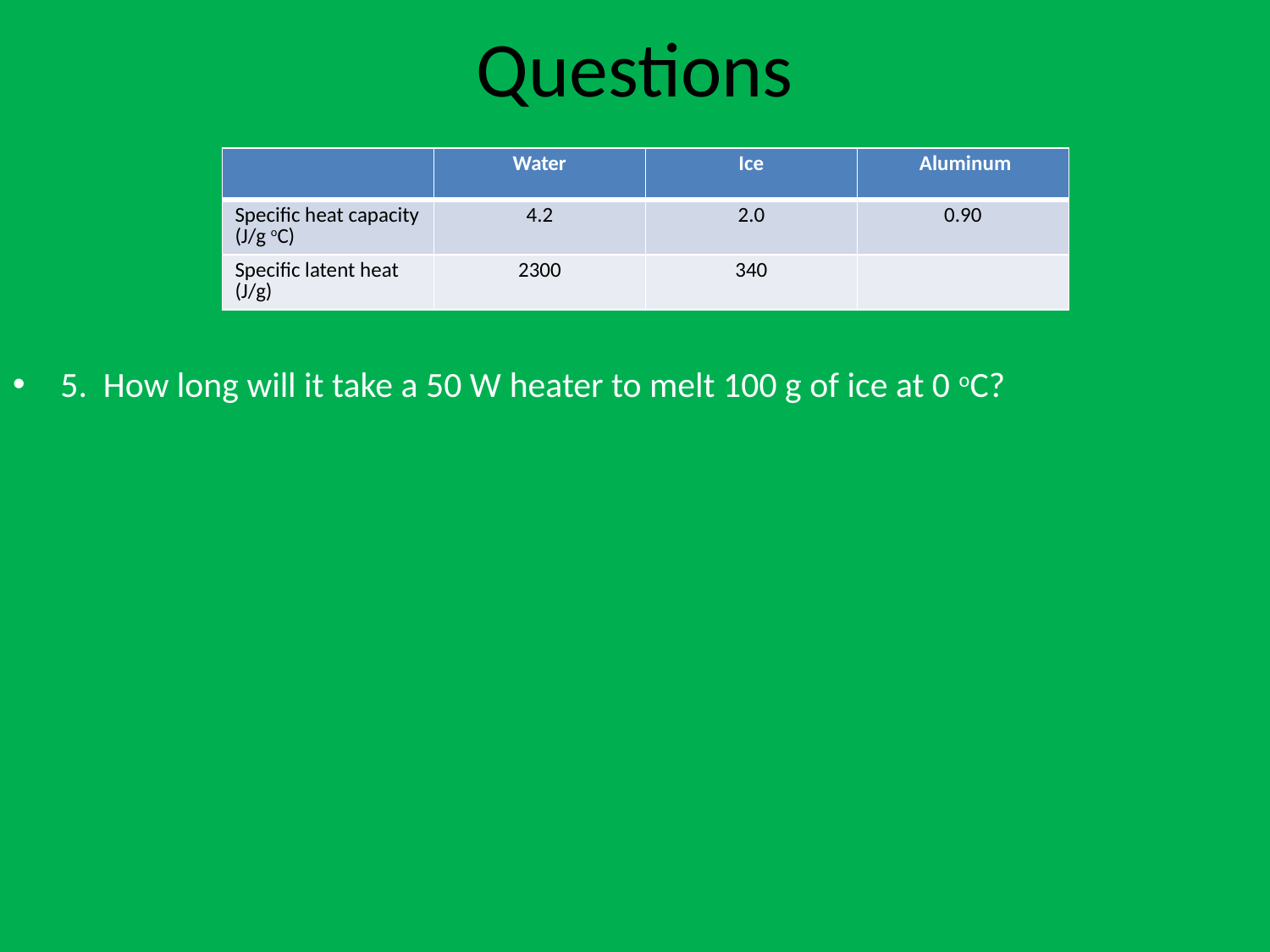

# Questions

5.  How long will it take a 50 W heater to melt 100 g of ice at 0 oC?

|  | Water | Ice | Aluminum |
| --- | --- | --- | --- |
| Specific heat capacity (J/g oC) | 4.2 | 2.0 | 0.90 |
| Specific latent heat (J/g) | 2300 | 340 |  |